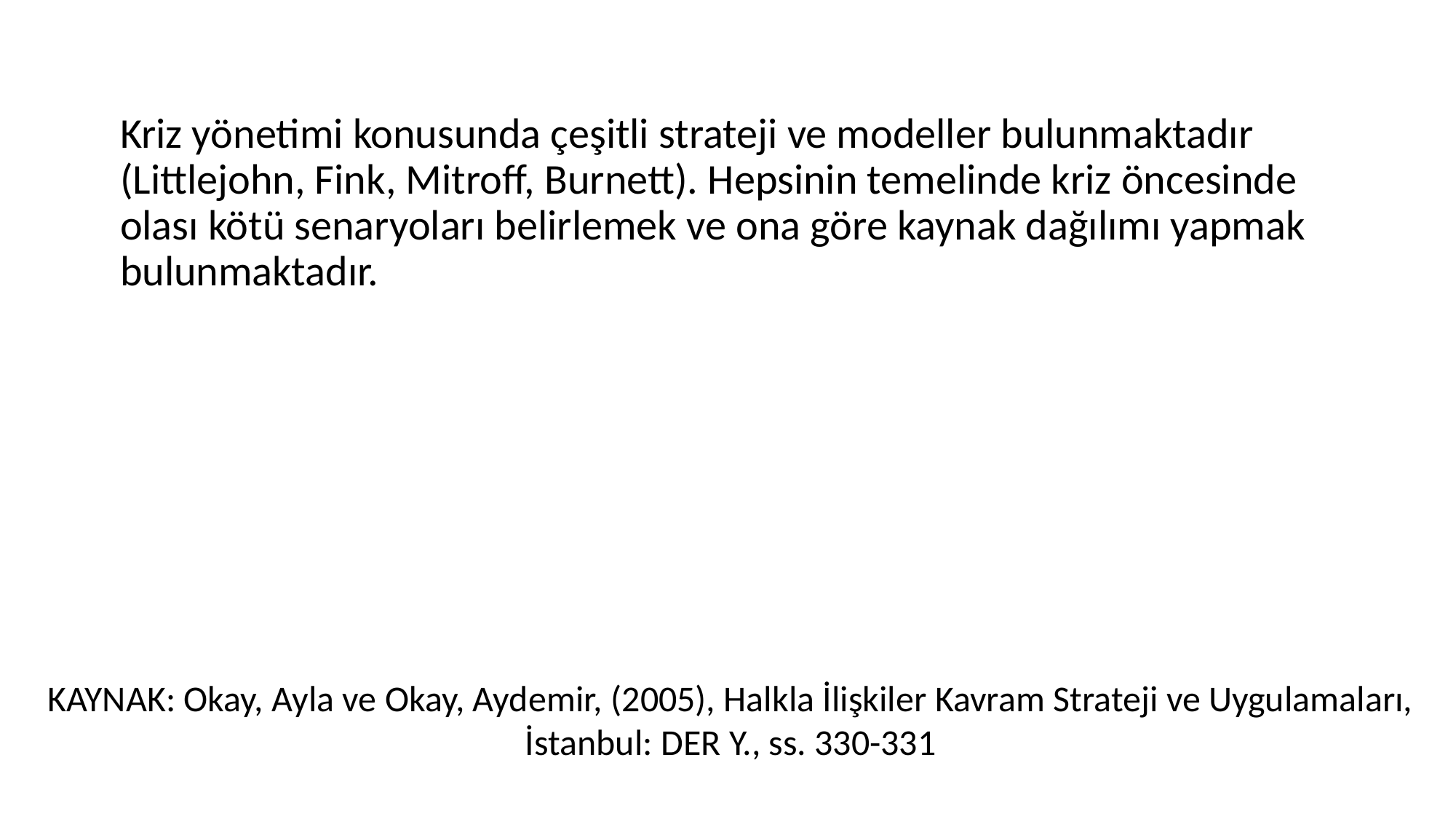

Kriz yönetimi konusunda çeşitli strateji ve modeller bulunmaktadır (Littlejohn, Fink, Mitroff, Burnett). Hepsinin temelinde kriz öncesinde olası kötü senaryoları belirlemek ve ona göre kaynak dağılımı yapmak bulunmaktadır.
KAYNAK: Okay, Ayla ve Okay, Aydemir, (2005), Halkla İlişkiler Kavram Strateji ve Uygulamaları, İstanbul: DER Y., ss. 330-331